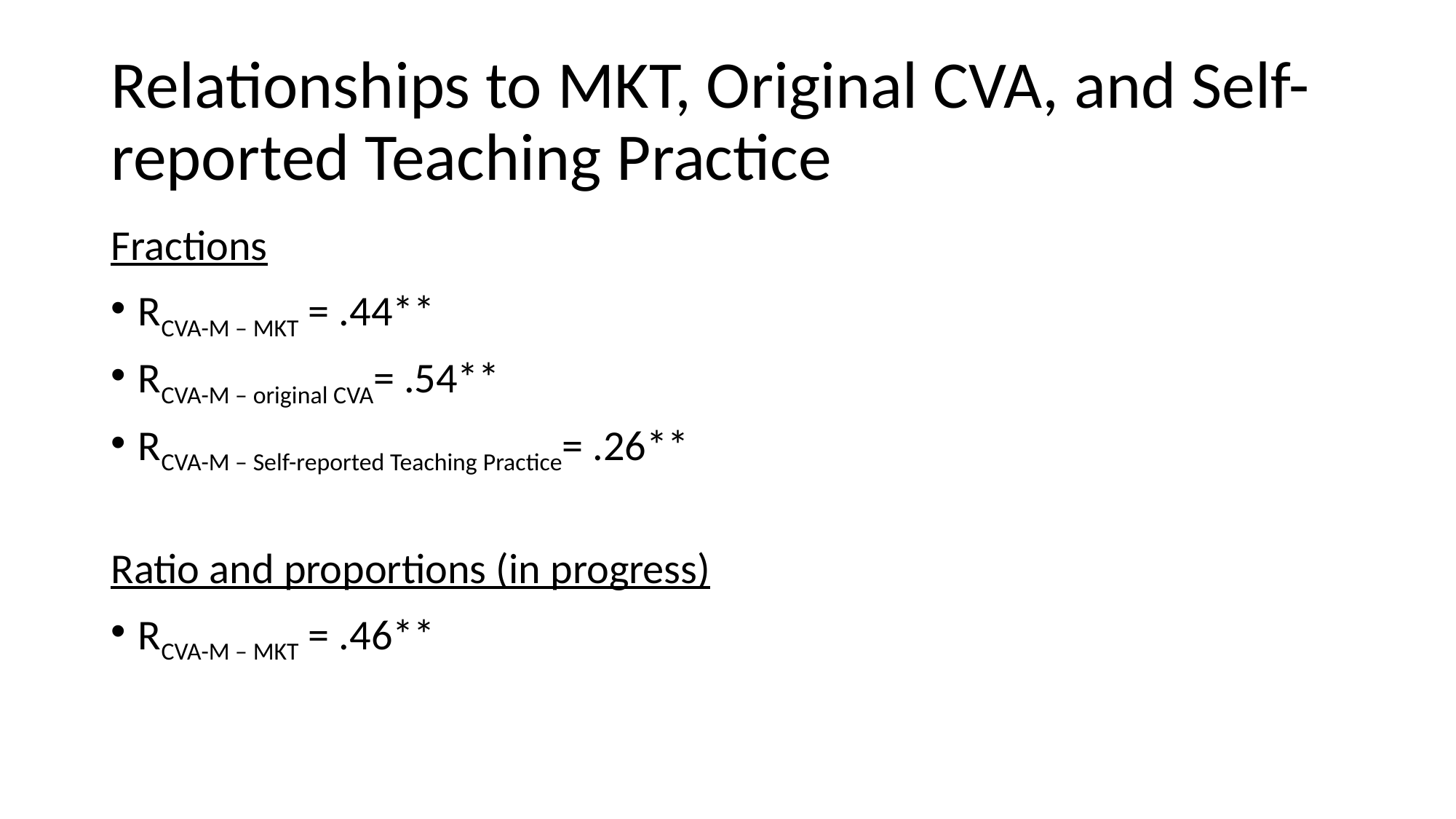

# Relationships to MKT, Original CVA, and Self-reported Teaching Practice
Fractions
RCVA-M – MKT = .44**
RCVA-M – original CVA= .54**
RCVA-M – Self-reported Teaching Practice= .26**

Ratio and proportions (in progress)
RCVA-M – MKT = .46**